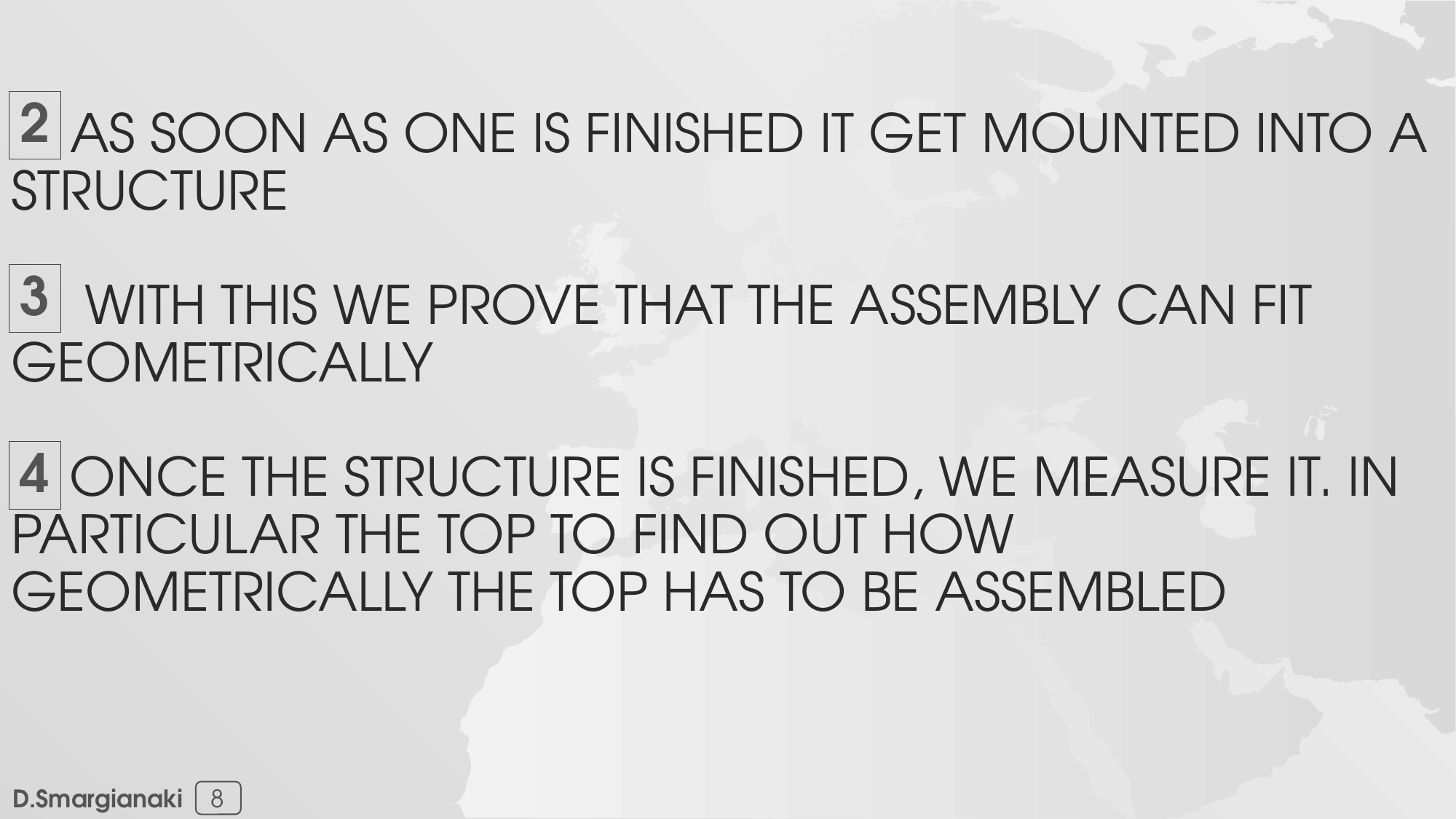

2
# As soon as one is finished it get mounted into a structure With this we prove that the assembly can fit geometrically Once the structure is finished, we measure it. In particular the top to find out how geometrically the top has to be assembled
3
4
8
D.Smargianaki